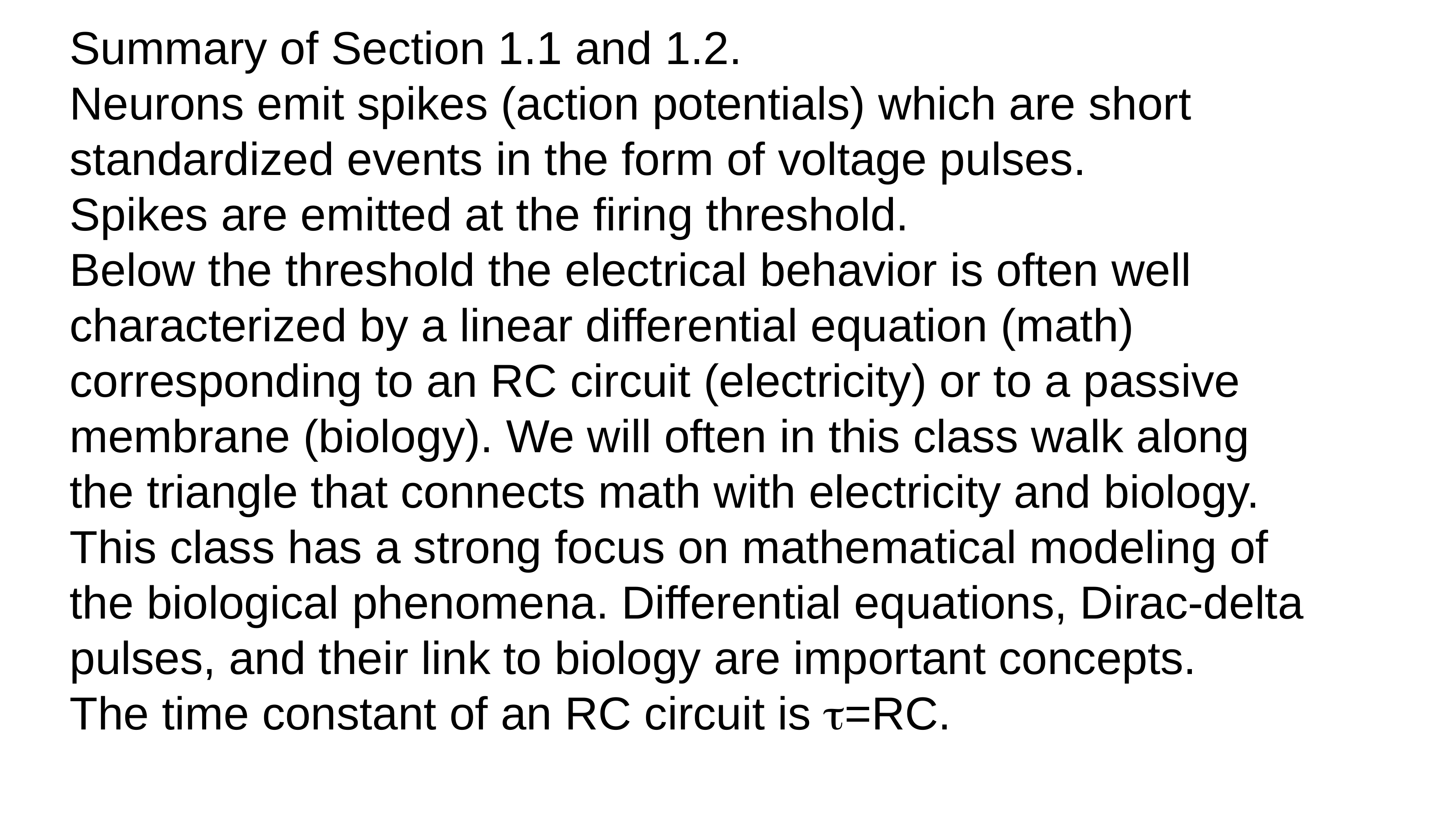

Summary of Section 1.1 and 1.2.
Neurons emit spikes (action potentials) which are short standardized events in the form of voltage pulses.
Spikes are emitted at the firing threshold.
Below the threshold the electrical behavior is often well characterized by a linear differential equation (math) corresponding to an RC circuit (electricity) or to a passive membrane (biology). We will often in this class walk along  the triangle that connects math with electricity and biology.
This class has a strong focus on mathematical modeling of the biological phenomena. Differential equations, Dirac-delta pulses, and their link to biology are important concepts.
The time constant of an RC circuit is τ=RC.